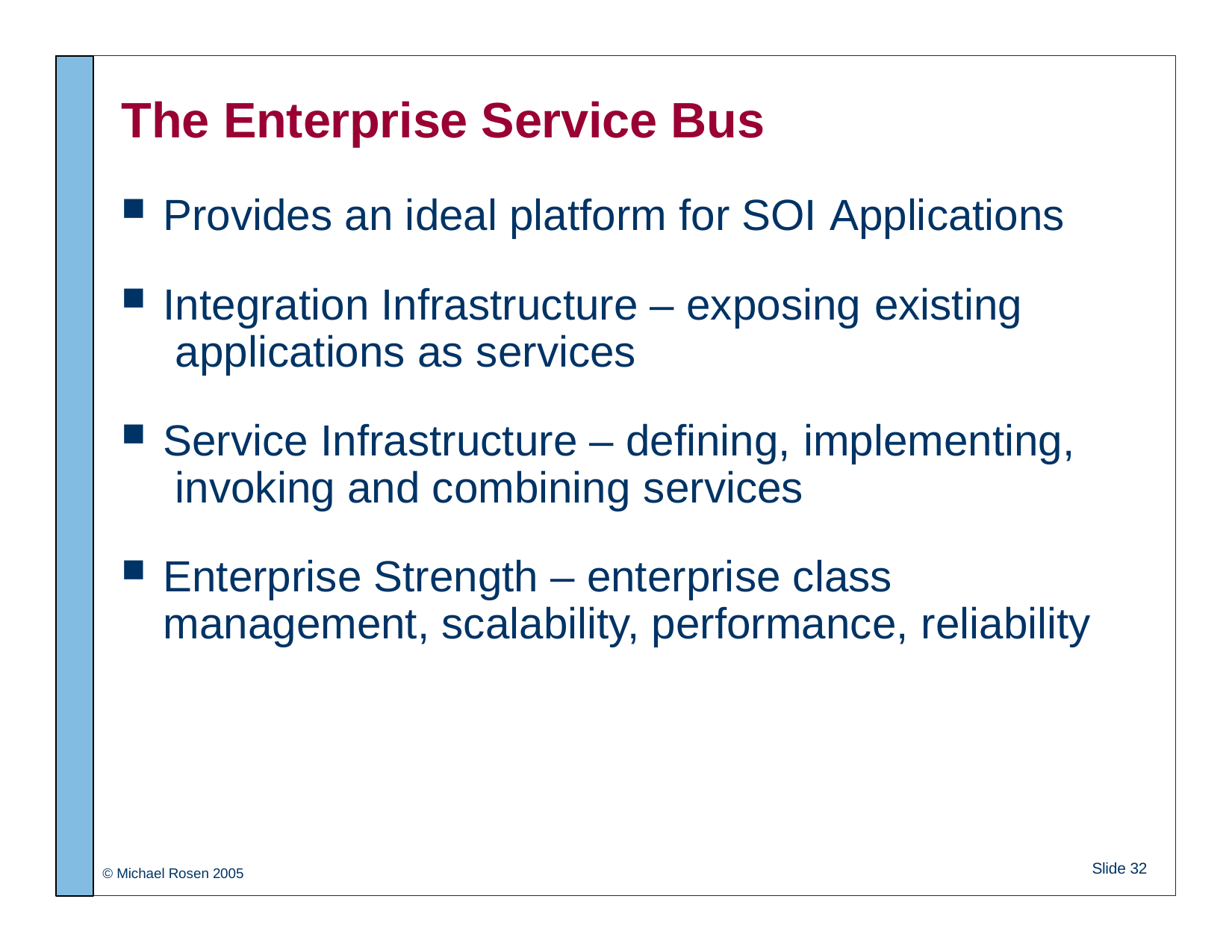

# The Enterprise Service Bus
Provides an ideal platform for SOI Applications
Integration Infrastructure – exposing existing  applications as services
Service Infrastructure – defining, implementing,  invoking and combining services
Enterprise Strength – enterprise class  management, scalability, performance, reliability
Slide 32
© Michael Rosen 2005